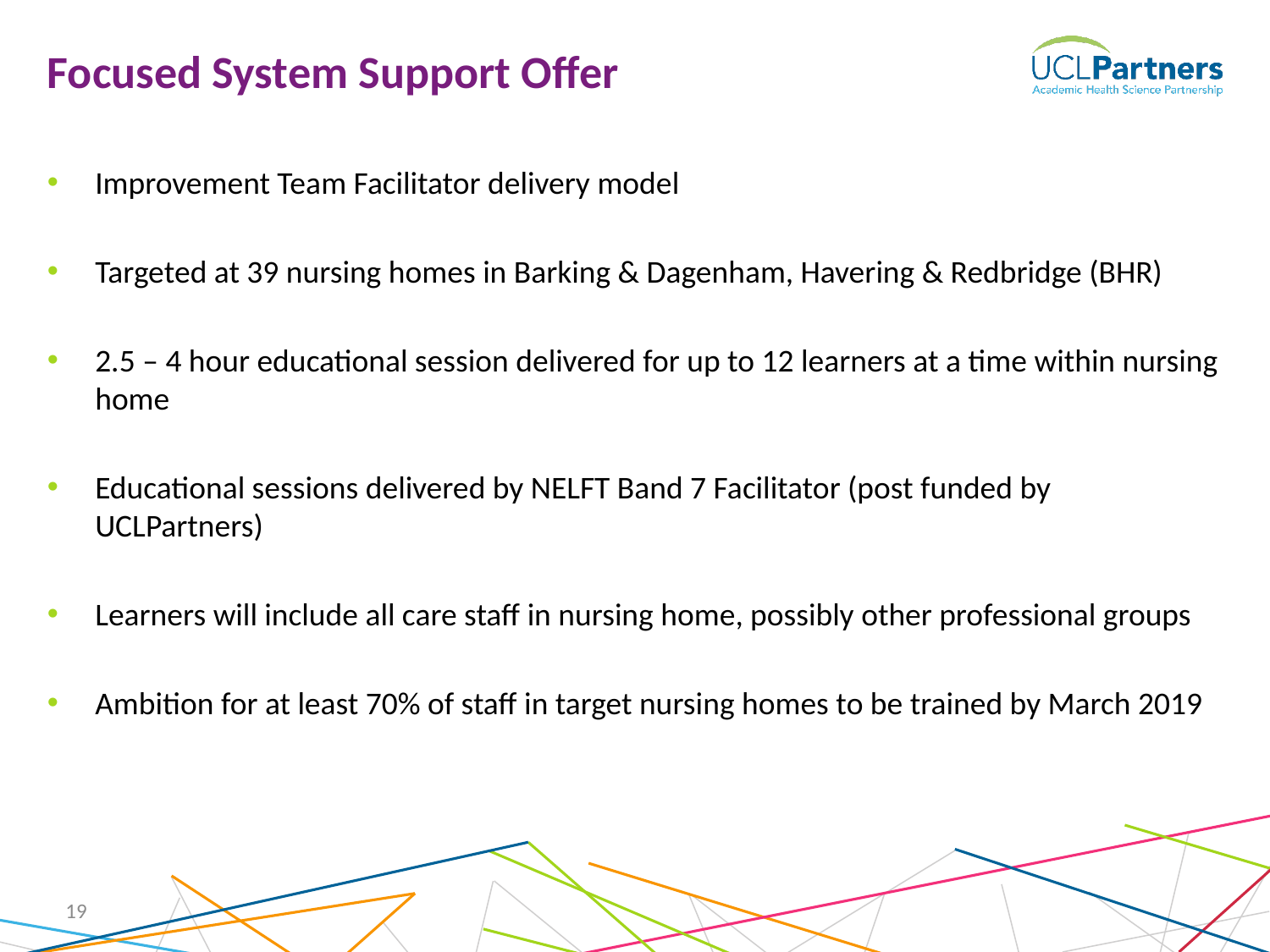

Focused System Support Offer
Improvement Team Facilitator delivery model

Targeted at 39 nursing homes in Barking & Dagenham, Havering & Redbridge (BHR)

2.5 – 4 hour educational session delivered for up to 12 learners at a time within nursing home

Educational sessions delivered by NELFT Band 7 Facilitator (post funded by UCLPartners)

Learners will include all care staff in nursing home, possibly other professional groups

Ambition for at least 70% of staff in target nursing homes to be trained by March 2019